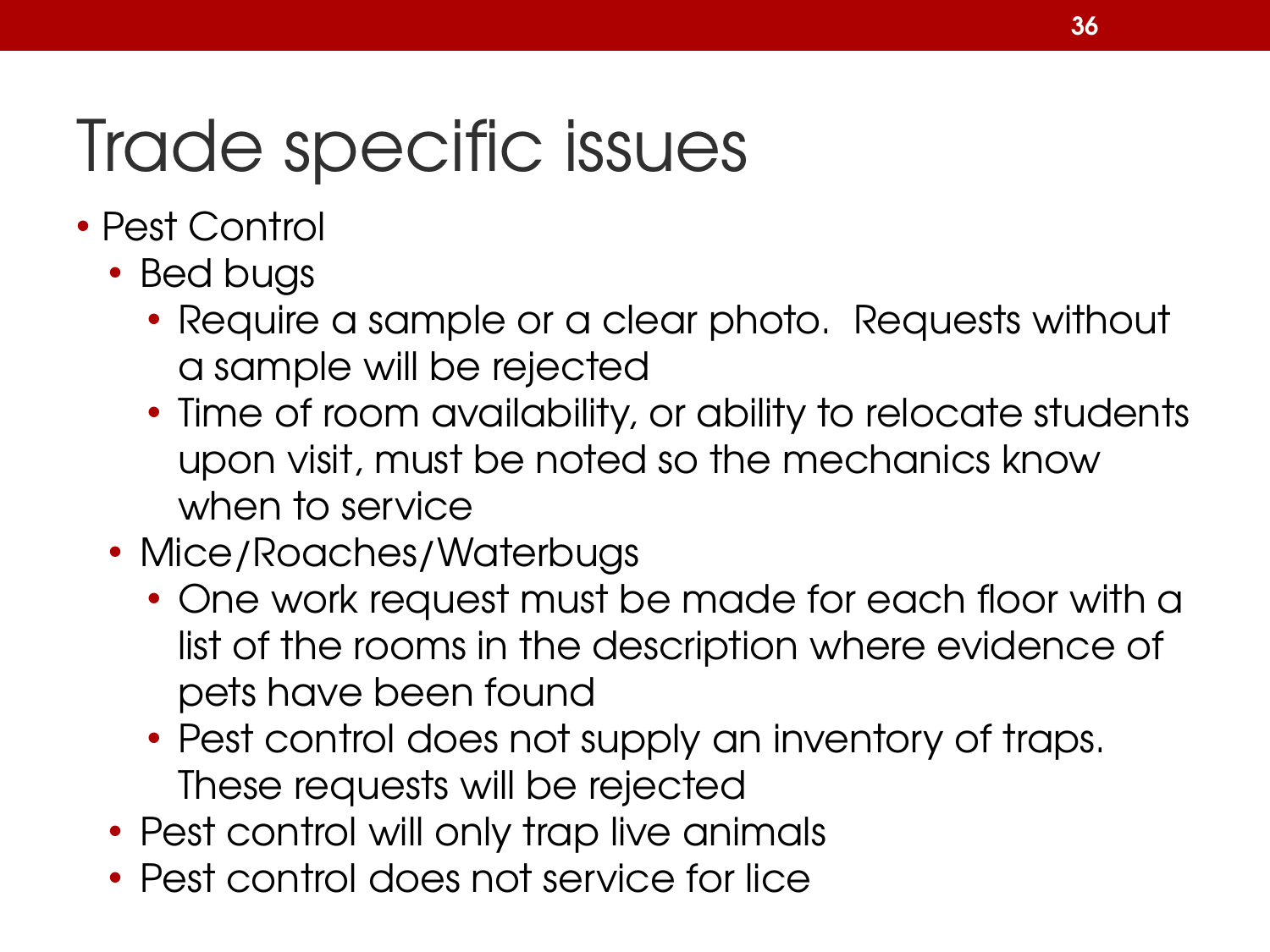

36
# Trade specific issues
Pest Control
Bed bugs
Require a sample or a clear photo.  Requests without a sample will be rejected
Time of room availability, or ability to relocate students upon visit, must be noted so the mechanics know when to service
Mice/Roaches/Waterbugs
One work request must be made for each floor with a list of the rooms in the description where evidence of pets have been found
Pest control does not supply an inventory of traps.  These requests will be rejected
Pest control will only trap live animals
Pest control does not service for lice